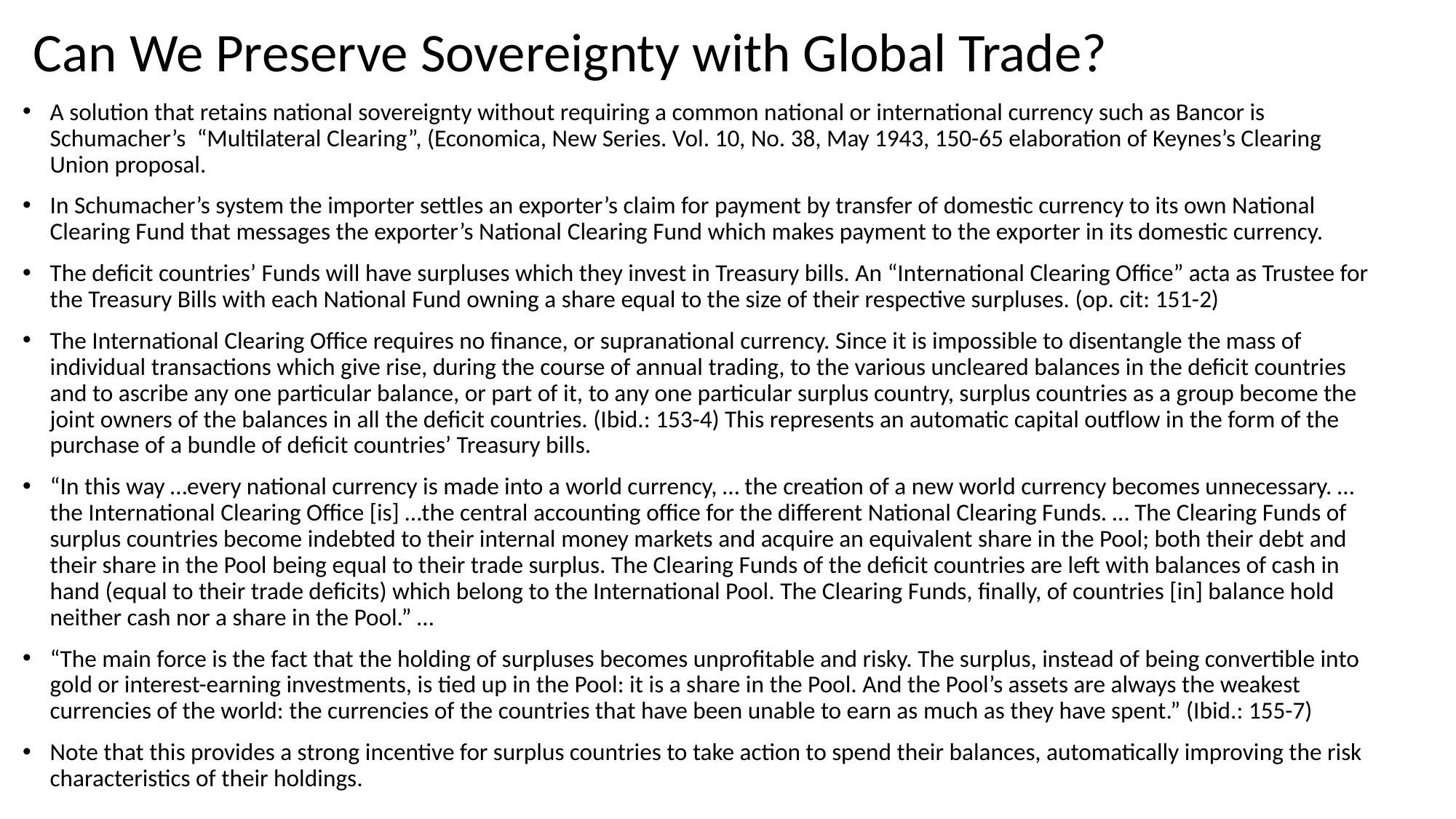

# Can We Preserve Sovereignty with Global Trade?
A solution that retains national sovereignty without requiring a common national or international currency such as Bancor is Schumacher’s  “Multilateral Clearing”, (Economica, New Series. Vol. 10, No. 38, May 1943, 150-65 elaboration of Keynes’s Clearing Union proposal.
In Schumacher’s system the importer settles an exporter’s claim for payment by transfer of domestic currency to its own National Clearing Fund that messages the exporter’s National Clearing Fund which makes payment to the exporter in its domestic currency.
The deficit countries’ Funds will have surpluses which they invest in Treasury bills. An “International Clearing Office” acta as Trustee for the Treasury Bills with each National Fund owning a share equal to the size of their respective surpluses. (op. cit: 151-2)
The International Clearing Office requires no finance, or supranational currency. Since it is impossible to disentangle the mass of individual transactions which give rise, during the course of annual trading, to the various uncleared balances in the deficit countries and to ascribe any one particular balance, or part of it, to any one particular surplus country, surplus countries as a group become the joint owners of the balances in all the deficit countries. (Ibid.: 153-4) This represents an automatic capital outflow in the form of the purchase of a bundle of deficit countries’ Treasury bills.
“In this way …every national currency is made into a world currency, … the creation of a new world currency becomes unnecessary. … the International Clearing Office [is] …the central accounting office for the different National Clearing Funds. … The Clearing Funds of surplus countries become indebted to their internal money markets and acquire an equivalent share in the Pool; both their debt and their share in the Pool being equal to their trade surplus. The Clearing Funds of the deficit countries are left with balances of cash in hand (equal to their trade deficits) which belong to the International Pool. The Clearing Funds, finally, of countries [in] balance hold neither cash nor a share in the Pool.” …
“The main force is the fact that the holding of surpluses becomes unprofitable and risky. The surplus, instead of being convertible into gold or interest-earning investments, is tied up in the Pool: it is a share in the Pool. And the Pool’s assets are always the weakest currencies of the world: the currencies of the countries that have been unable to earn as much as they have spent.” (Ibid.: 155-7)
Note that this provides a strong incentive for surplus countries to take action to spend their balances, automatically improving the risk characteristics of their holdings.